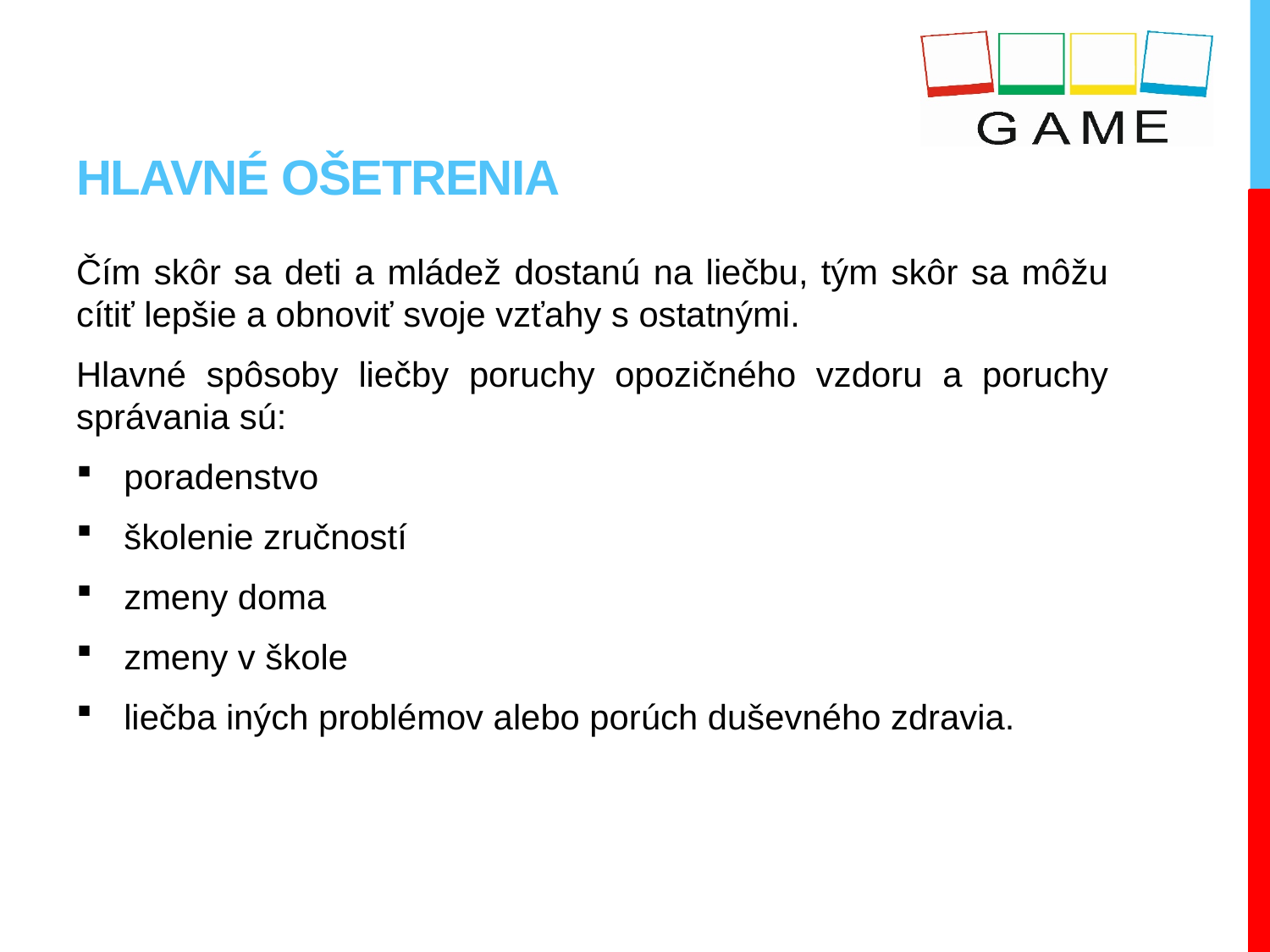

# HLAVNÉ OŠETRENIA
Čím skôr sa deti a mládež dostanú na liečbu, tým skôr sa môžu cítiť lepšie a obnoviť svoje vzťahy s ostatnými.
Hlavné spôsoby liečby poruchy opozičného vzdoru a poruchy správania sú:
poradenstvo
školenie zručností
zmeny doma
zmeny v škole
liečba iných problémov alebo porúch duševného zdravia.